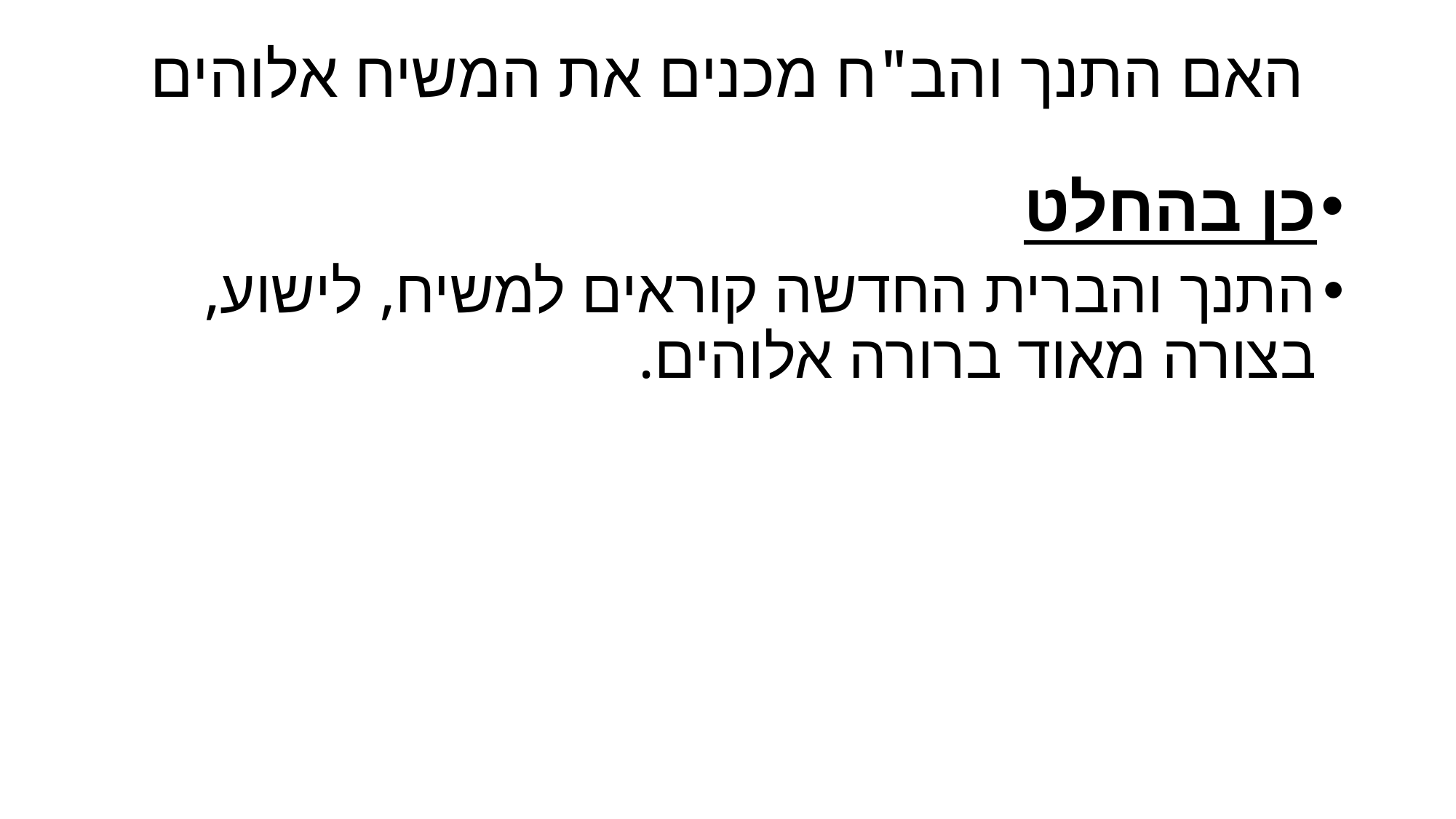

# האם התנך והב"ח מכנים את המשיח אלוהים
כן בהחלט
התנך והברית החדשה קוראים למשיח, לישוע, בצורה מאוד ברורה אלוהים.